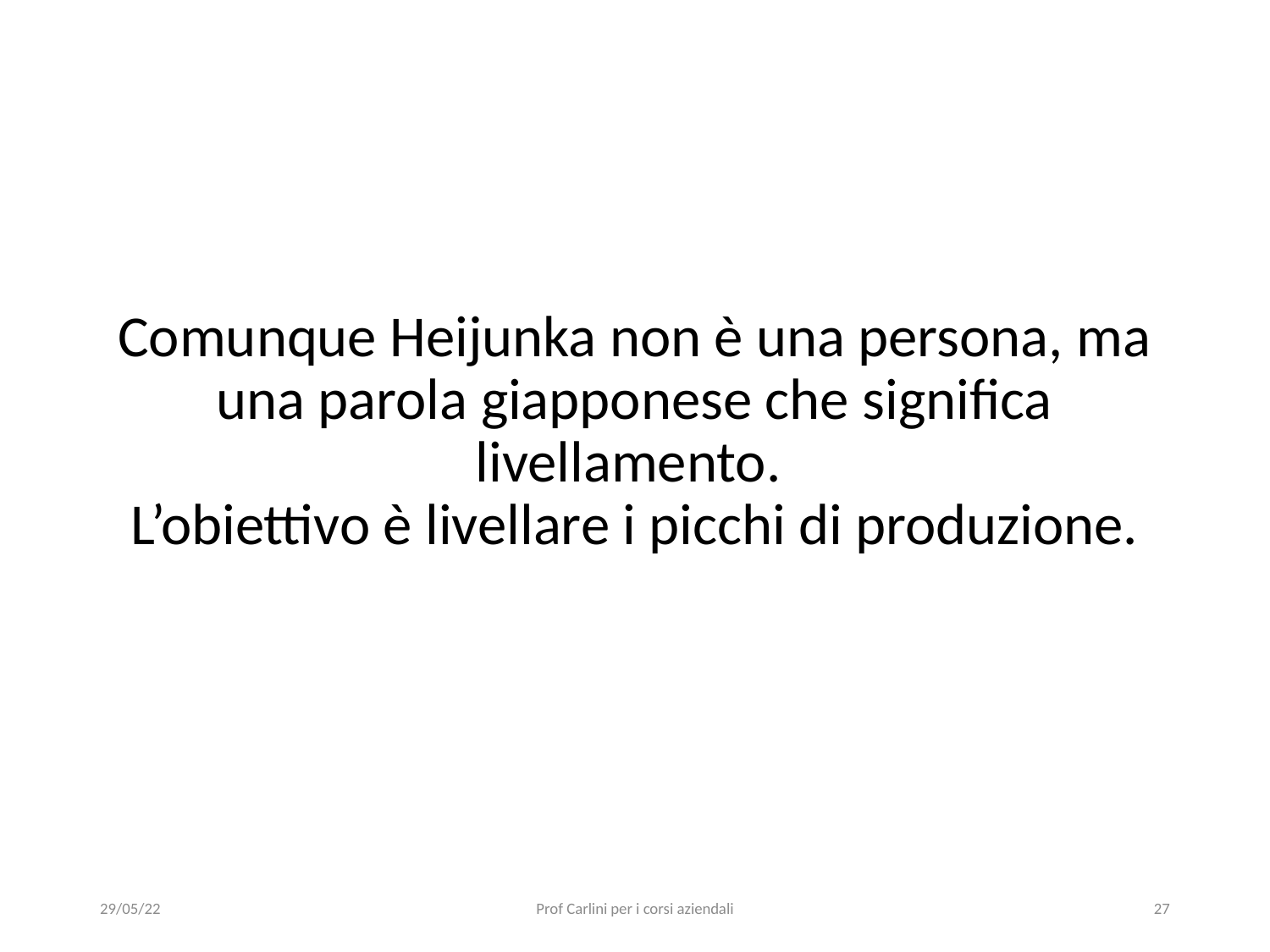

# Comunque Heijunka non è una persona, ma una parola giapponese che significa livellamento. L’obiettivo è livellare i picchi di produzione.
29/05/22
Prof Carlini per i corsi aziendali
27